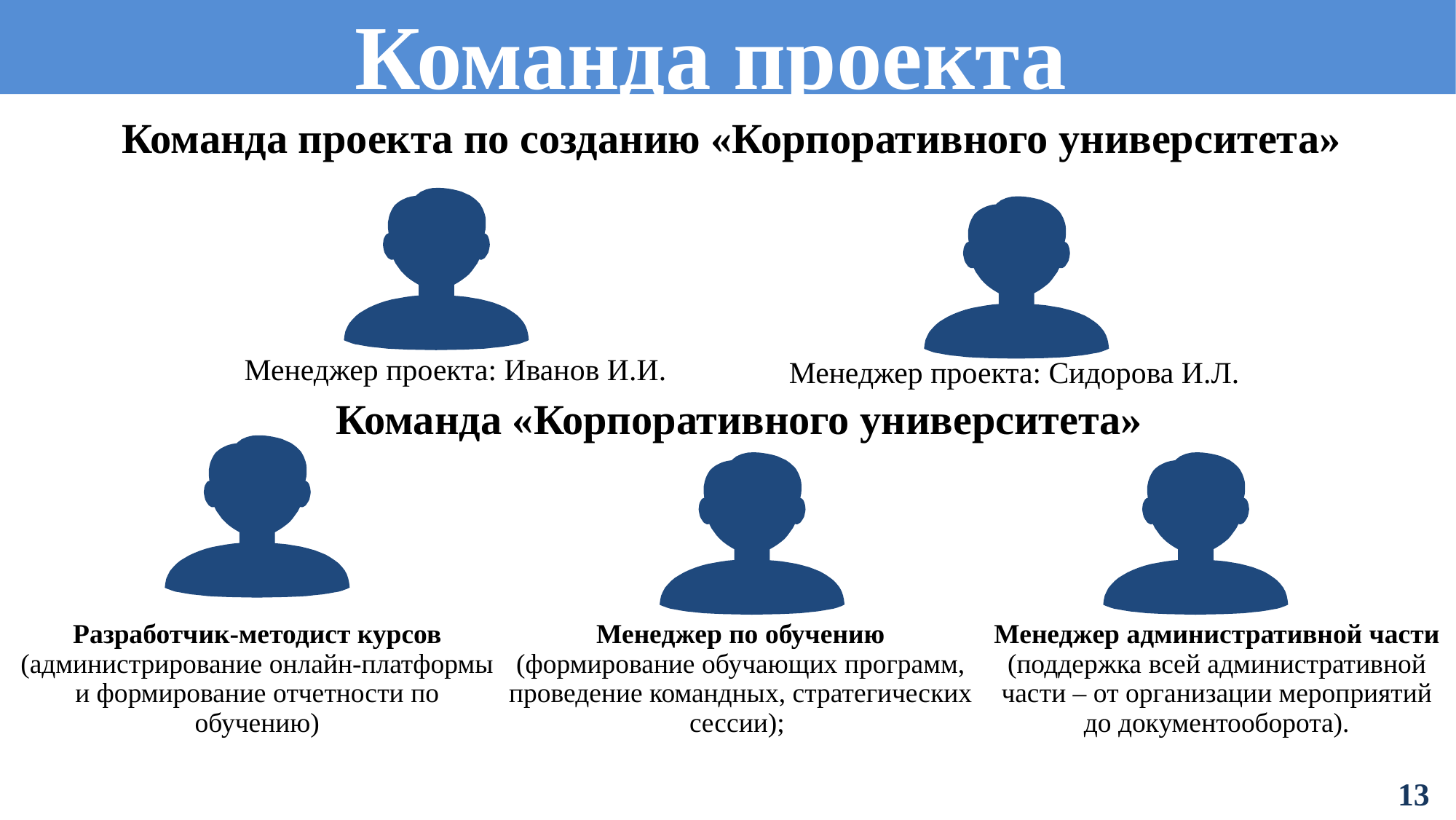

#

Команда проекта
 Команда проекта по созданию «Корпоративного университета»

 Менеджер проекта: Иванов И.И.

 Менеджер проекта: Сидорова И.Л.

 Команда «Корпоративного университета»

Разработчик-методист курсов (администрирование онлайн-платформы и формирование отчетности по обучению)

Менеджер по обучению (формирование обучающих программ, проведение командных, стратегических сессии);

Менеджер административной части (поддержка всей административной части – от организации мероприятий до документооборота).

13